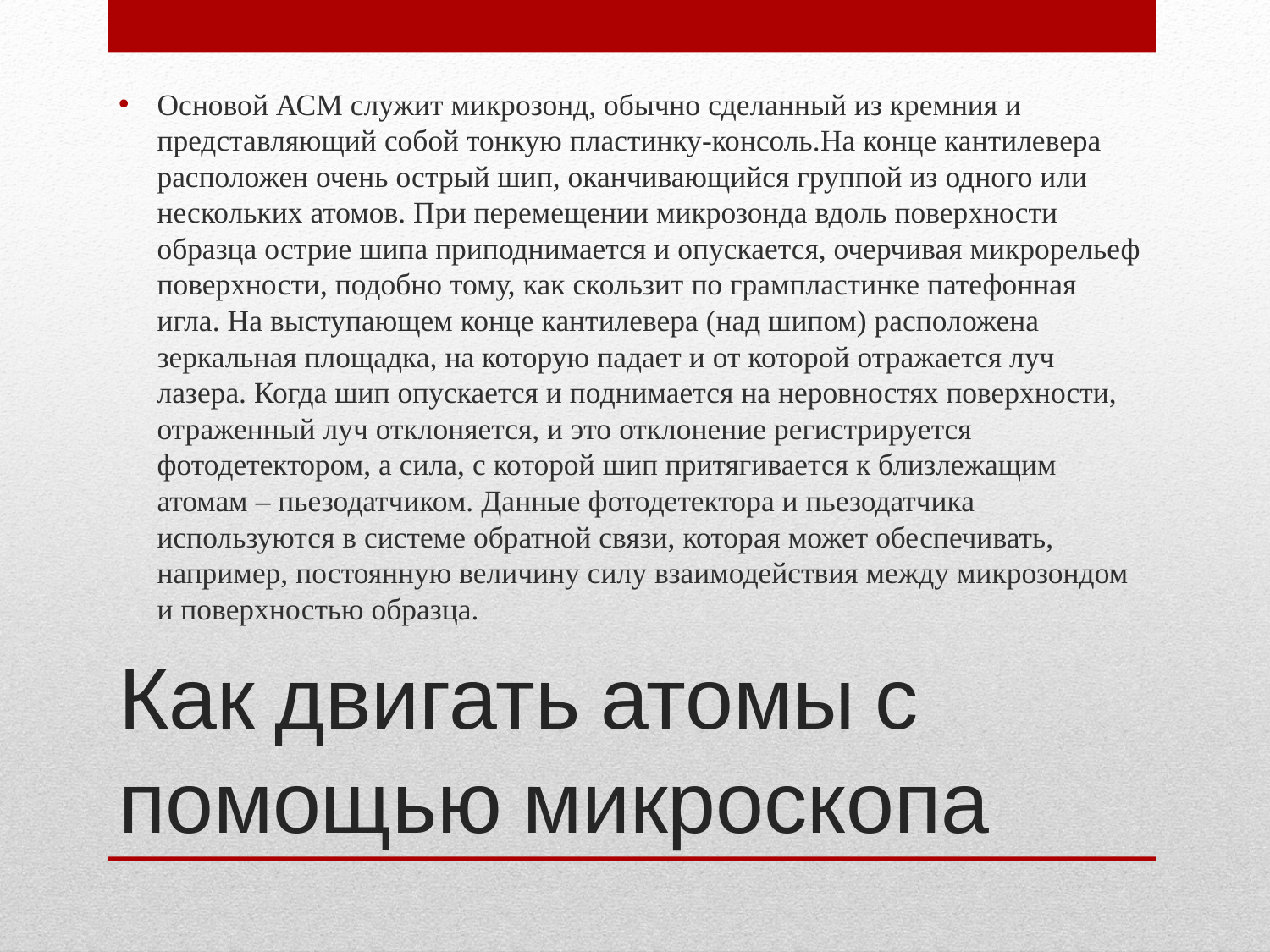

Основой АСМ служит микрозонд, обычно сделанный из кремния и представляющий собой тонкую пластинку-консоль.На конце кантилевера расположен очень острый шип, оканчивающийся группой из одного или нескольких атомов. При перемещении микрозонда вдоль поверхности образца острие шипа приподнимается и опускается, очерчивая микрорельеф поверхности, подобно тому, как скользит по грампластинке патефонная игла. На выступающем конце кантилевера (над шипом) расположена зеркальная площадка, на которую падает и от которой отражается луч лазера. Когда шип опускается и поднимается на неровностях поверхности, отраженный луч отклоняется, и это отклонение регистрируется фотодетектором, а сила, с которой шип притягивается к близлежащим атомам – пьезодатчиком. Данные фотодетектора и пьезодатчика используются в системе обратной связи, которая может обеспечивать, например, постоянную величину силу взаимодействия между микрозондом и поверхностью образца.
# Как двигать атомы с помощью микроскопа